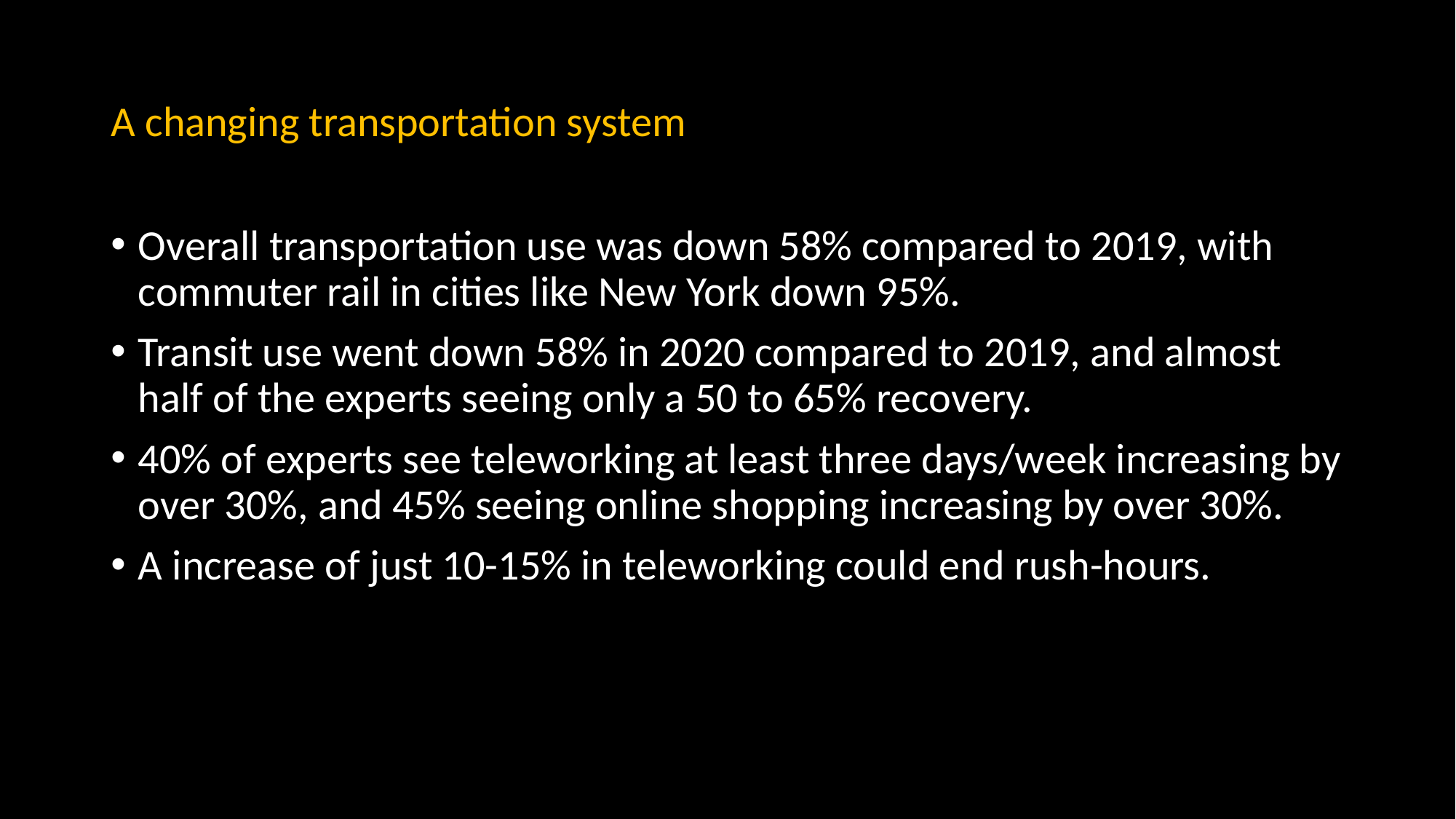

# A changing transportation system
Overall transportation use was down 58% compared to 2019, with commuter rail in cities like New York down 95%.
Transit use went down 58% in 2020 compared to 2019, and almost half of the experts seeing only a 50 to 65% recovery.
40% of experts see teleworking at least three days/week increasing by over 30%, and 45% seeing online shopping increasing by over 30%.
A increase of just 10-15% in teleworking could end rush-hours.